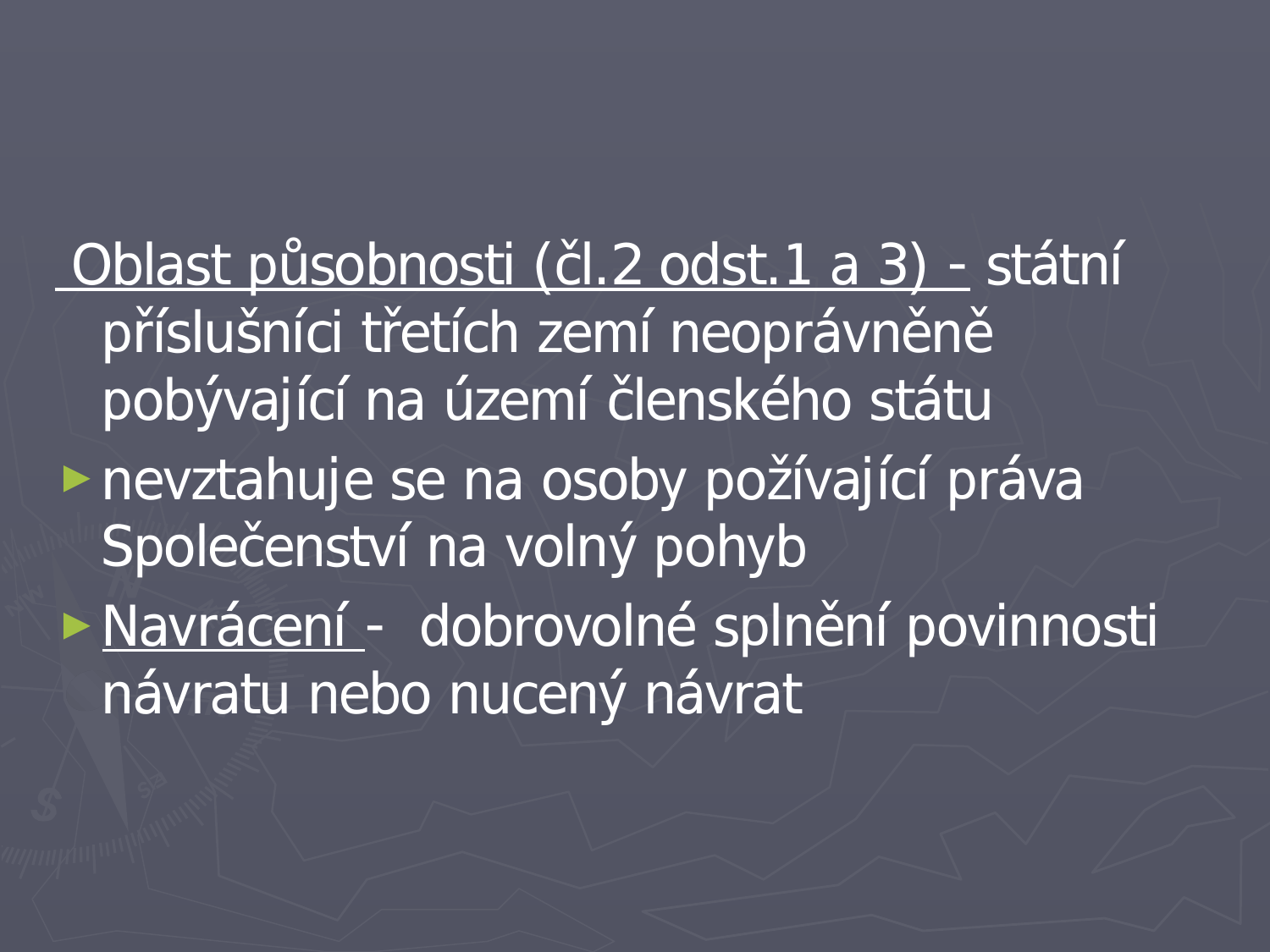

#
 Oblast působnosti (čl.2 odst.1 a 3) - státní příslušníci třetích zemí neoprávněně pobývající na území členského státu
nevztahuje se na osoby požívající práva Společenství na volný pohyb
Navrácení -  dobrovolné splnění povinnosti návratu nebo nucený návrat